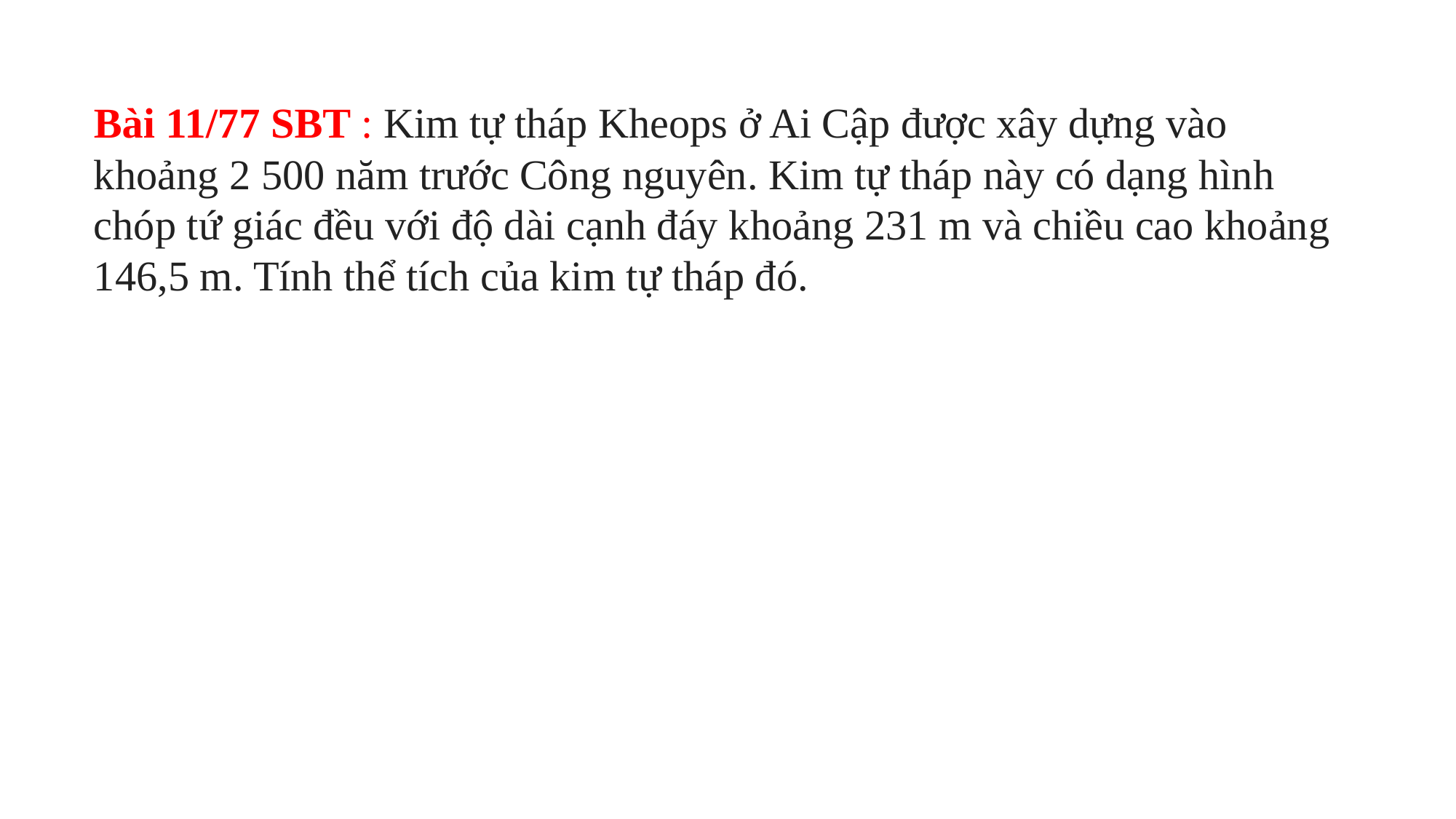

Bài 11/77 SBT : Kim tự tháp Kheops ở Ai Cập được xây dựng vào khoảng 2 500 năm trước Công nguyên. Kim tự tháp này có dạng hình chóp tứ giác đều với độ dài cạnh đáy khoảng 231 m và chiều cao khoảng 146,5 m. Tính thể tích của kim tự tháp đó.